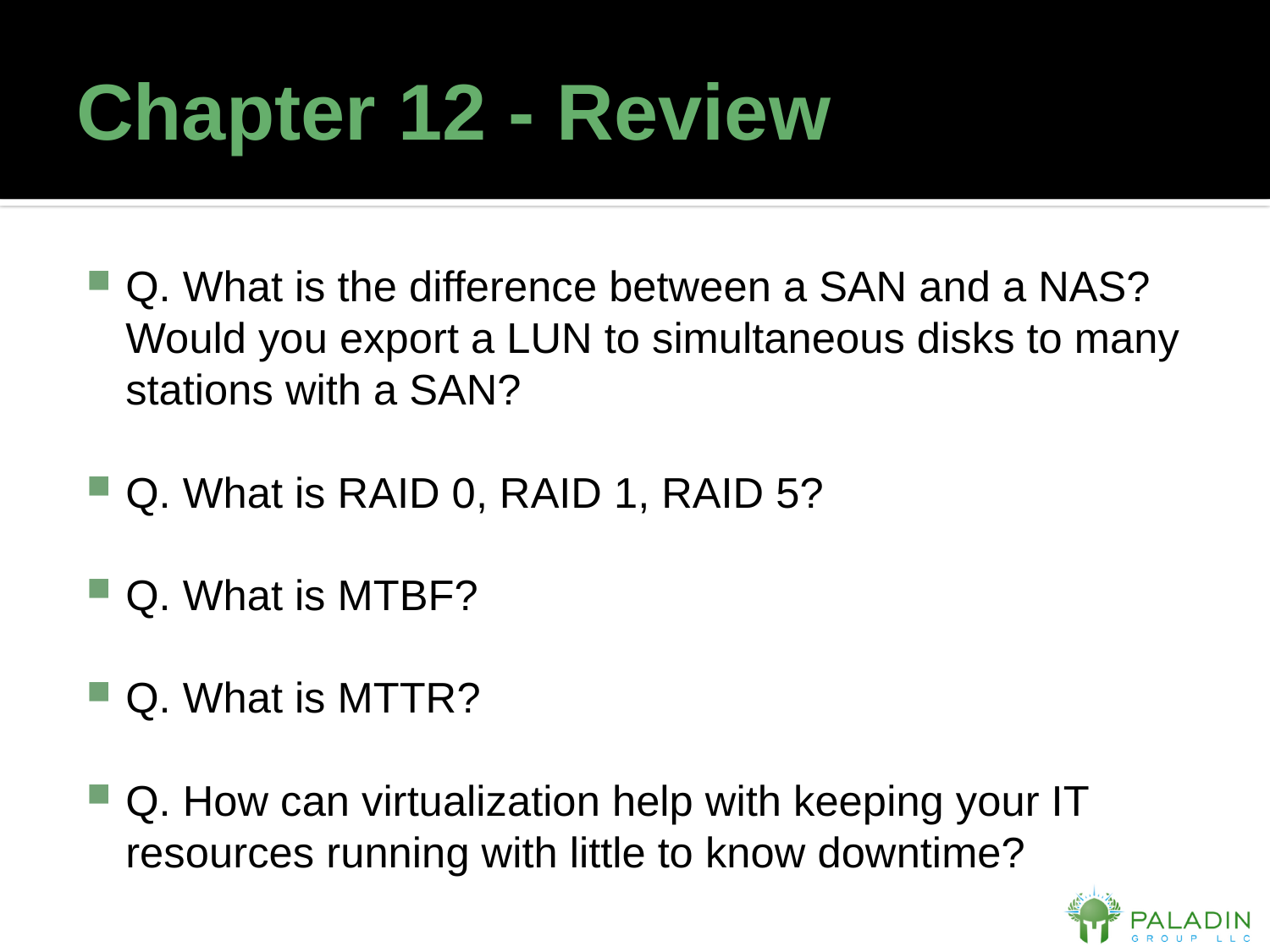

# Chapter 12 - Review
Q. What is the difference between a SAN and a NAS? Would you export a LUN to simultaneous disks to many stations with a SAN?

Q. What is RAID 0, RAID 1, RAID 5?

Q. What is MTBF?

Q. What is MTTR?

Q. How can virtualization help with keeping your IT resources running with little to know downtime?